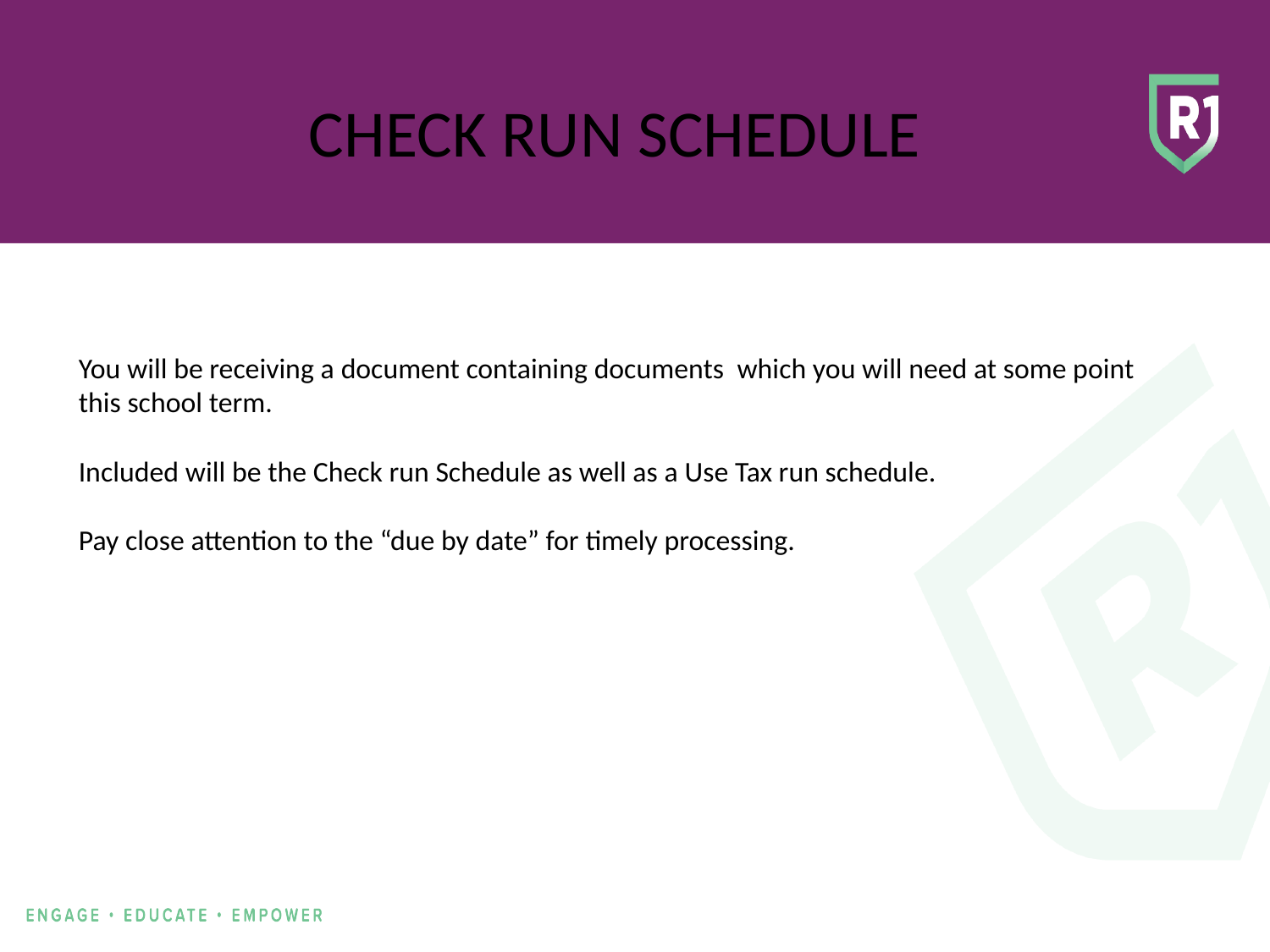

CHECK RUN SCHEDULE
You will be receiving a document containing documents  which you will need at some point this school term.

Included will be the Check run Schedule as well as a Use Tax run schedule.

Pay close attention to the “due by date” for timely processing.